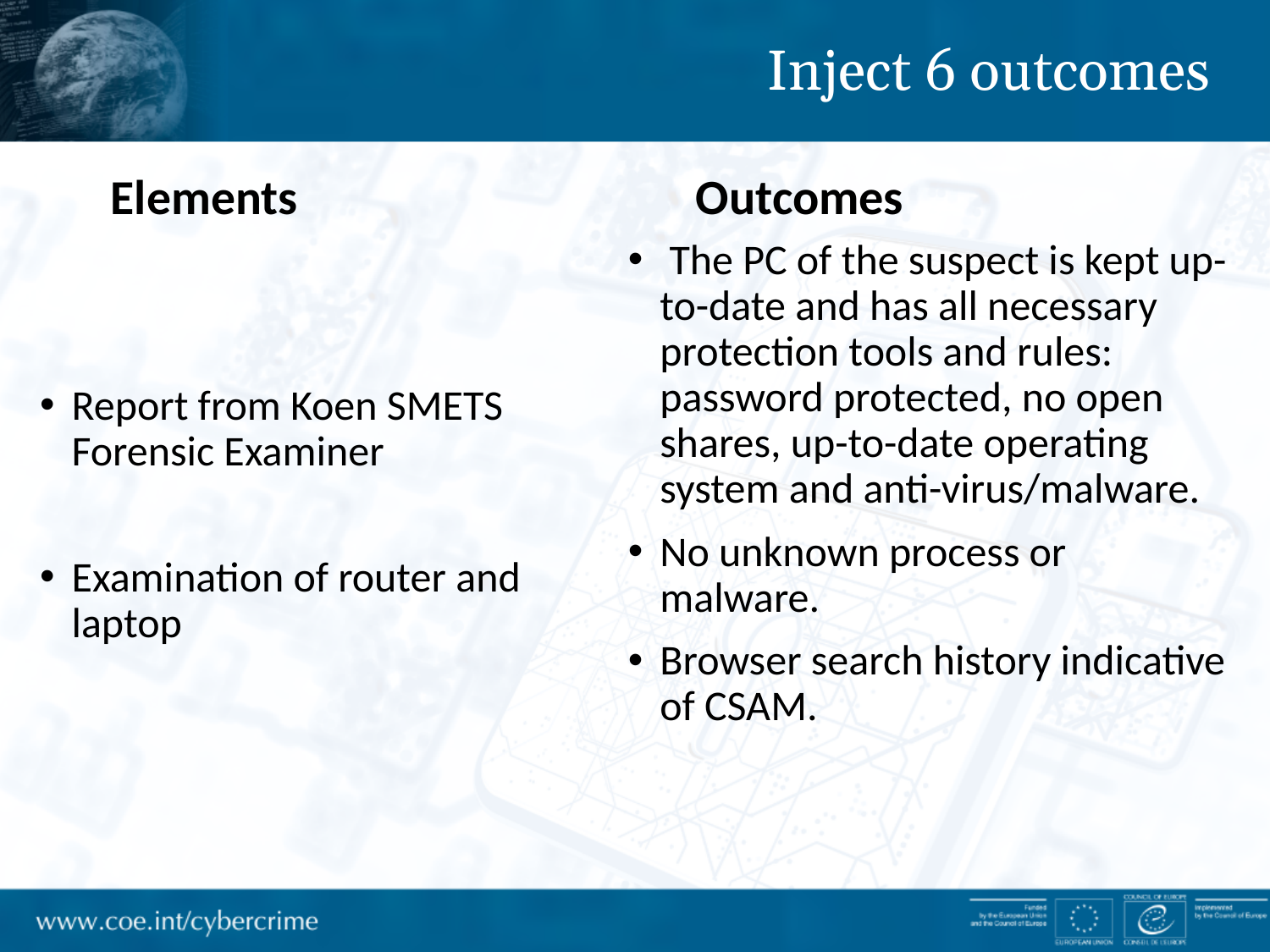

Inject 6 outcomes
 Elements
Outcomes
 The PC of the suspect is kept up-to-date and has all necessary protection tools and rules: password protected, no open shares, up-to-date operating system and anti-virus/malware.
No unknown process or malware.
Browser search history indicative of CSAM.

Report from Koen SMETS Forensic Examiner

Examination of router and laptop